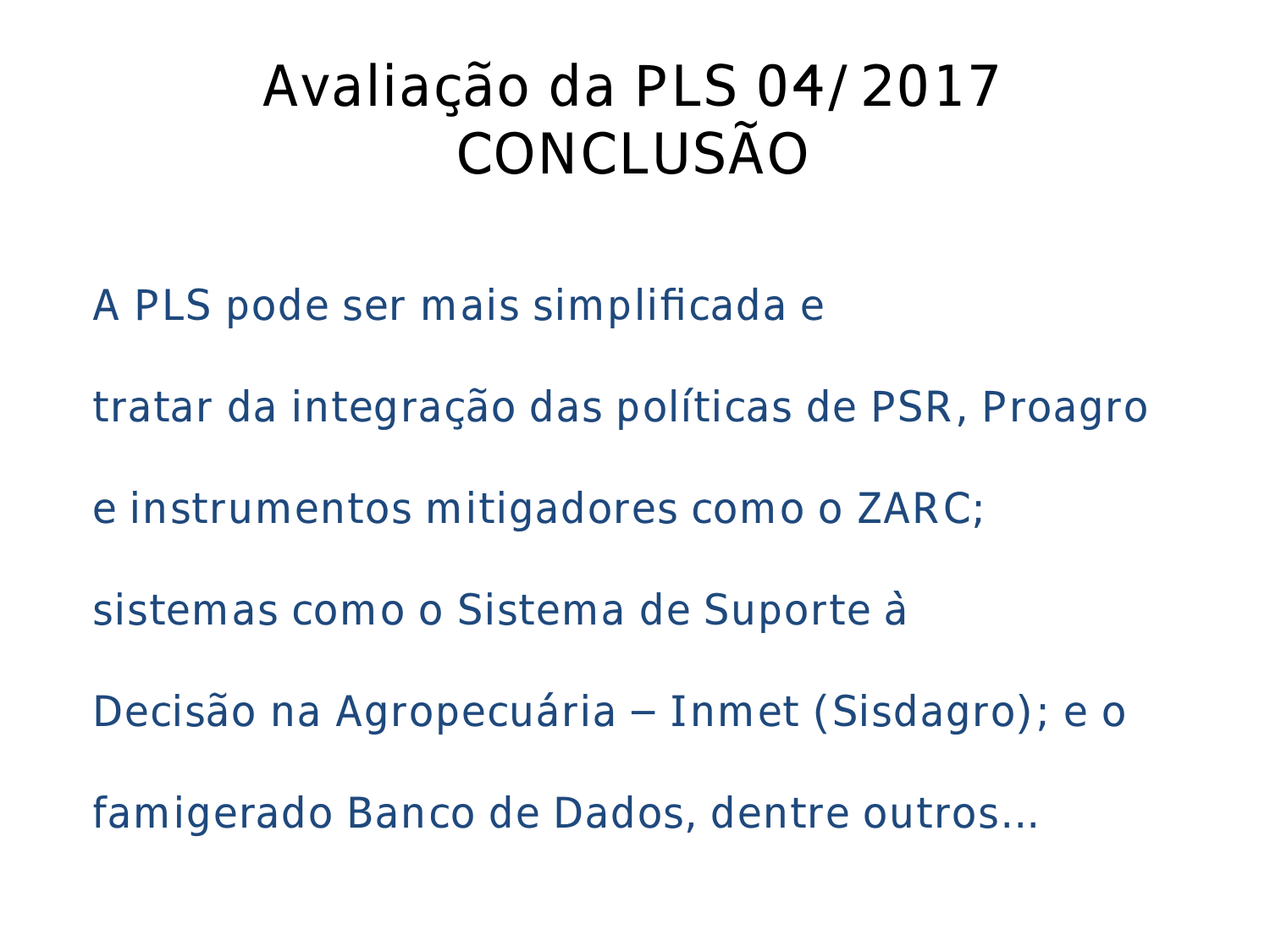

# Avaliação da PLS 04/2017 CONCLUSÃO
A PLS pode ser mais simplificada e
tratar da integração das políticas de PSR, Proagro
e instrumentos mitigadores como o ZARC;
sistemas como o Sistema de Suporte à
Decisão na Agropecuária – Inmet (Sisdagro); e o
famigerado Banco de Dados, dentre outros...